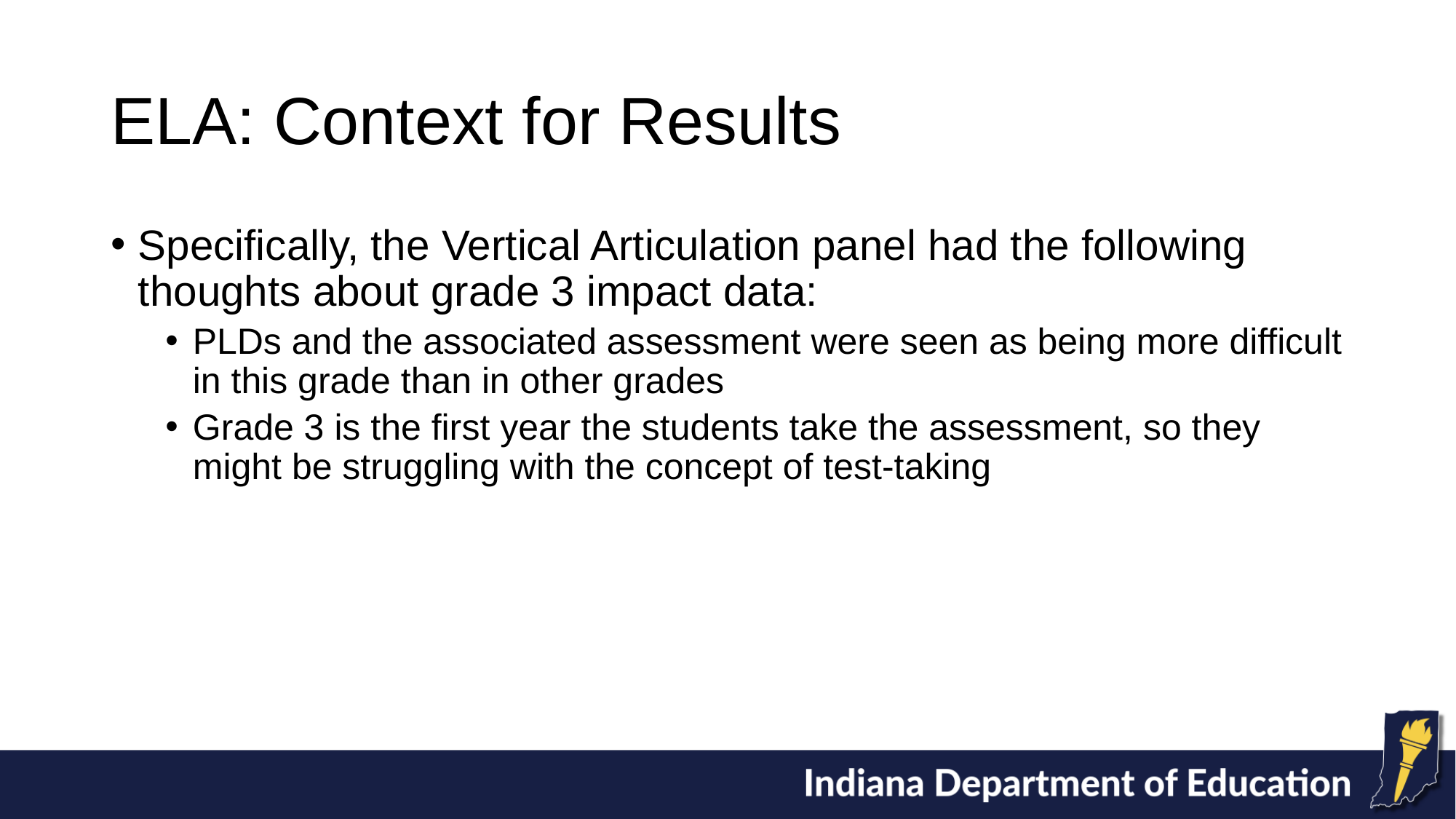

# ELA: Context for Results
Specifically, the Vertical Articulation panel had the following thoughts about grade 3 impact data:
PLDs and the associated assessment were seen as being more difficult in this grade than in other grades
Grade 3 is the first year the students take the assessment, so they might be struggling with the concept of test-taking